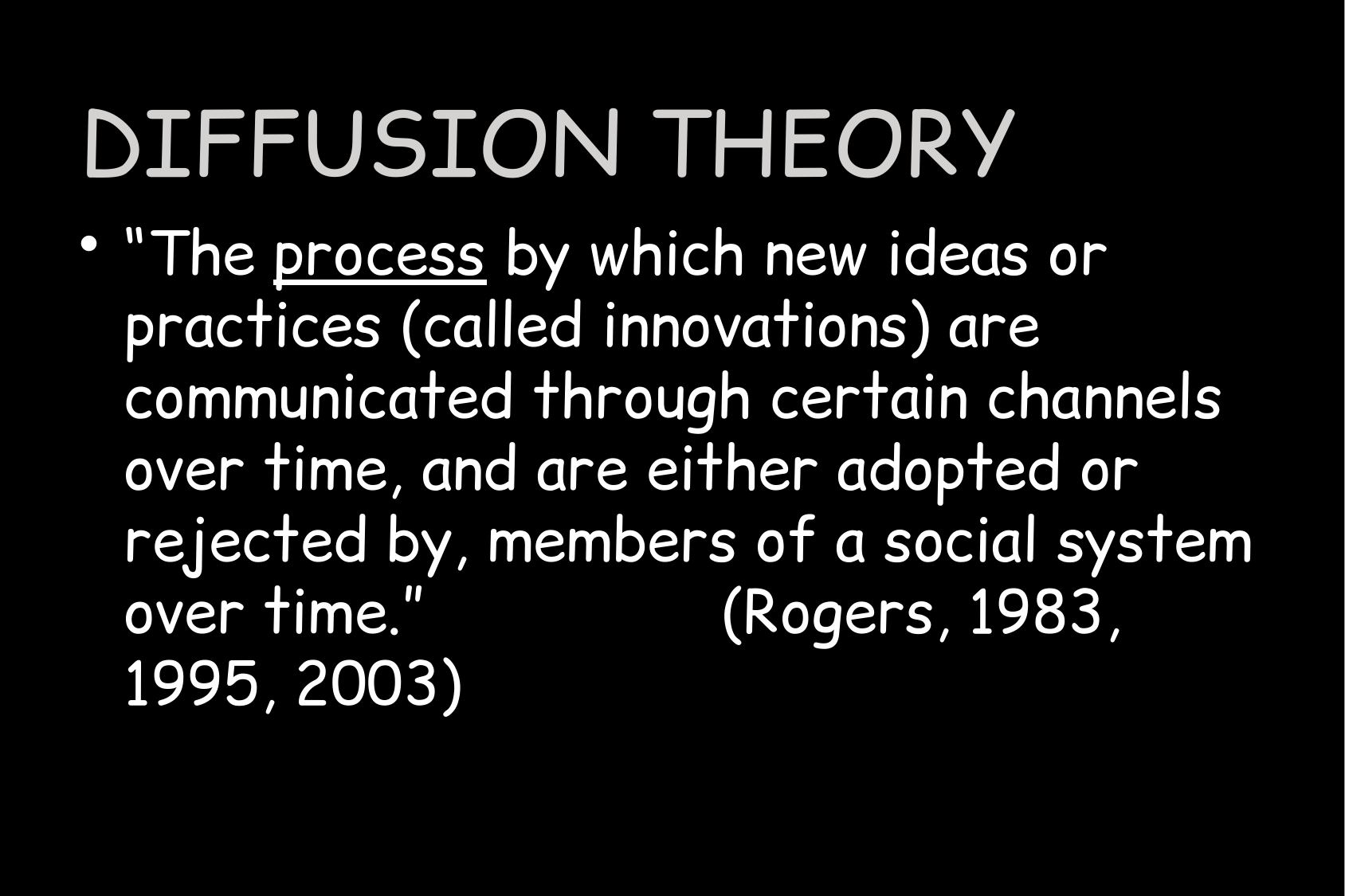

# DIFFUSION THEORY
“The process by which new ideas or practices (called innovations) are communicated through certain channels over time, and are either adopted or rejected by, members of a social system over time.” 			(Rogers, 1983, 1995, 2003)